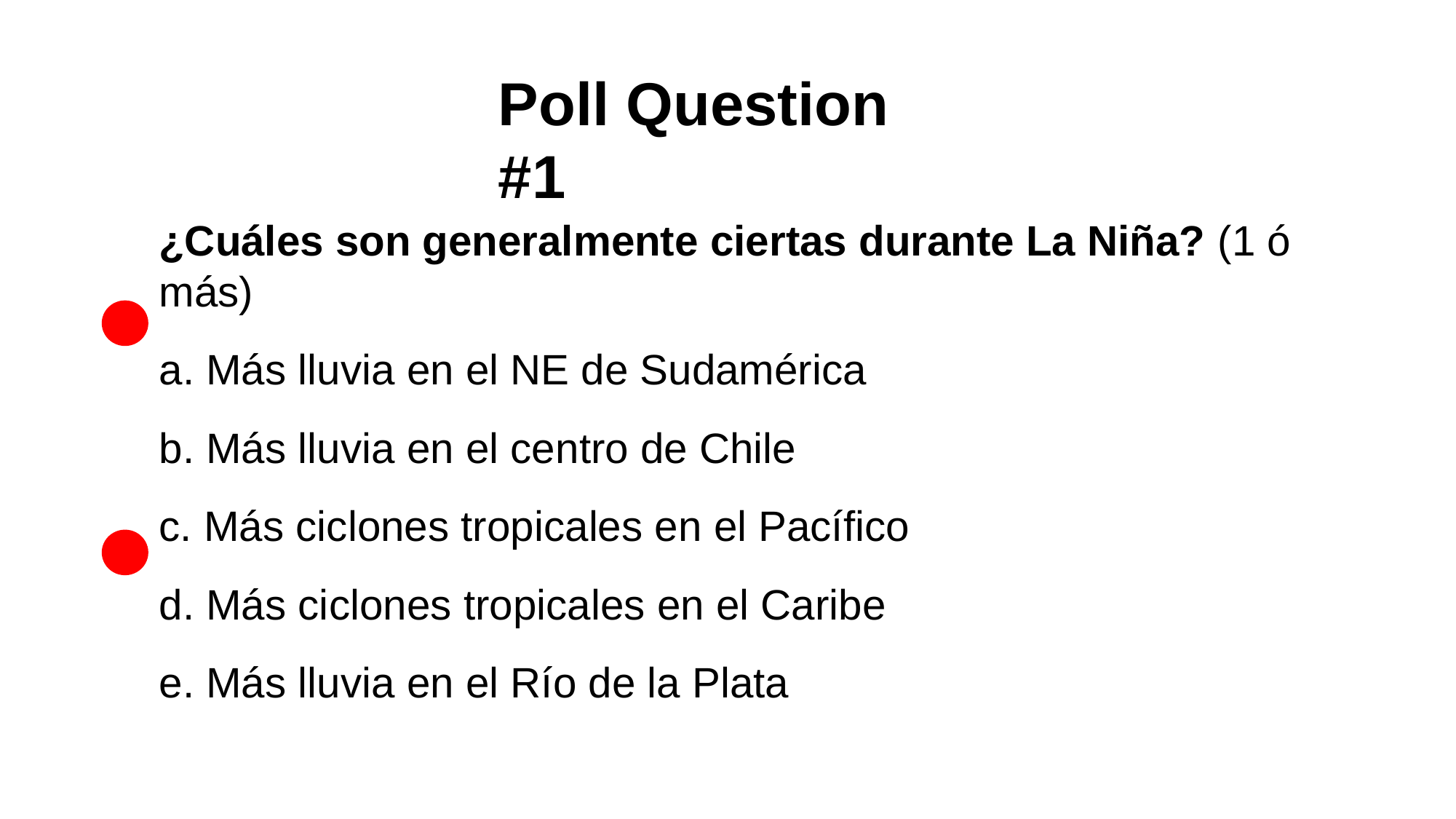

Poll Question #1
¿Cuáles son generalmente ciertas durante La Niña? (1 ó más)
a. Más lluvia en el NE de Sudamérica
b. Más lluvia en el centro de Chile
c. Más ciclones tropicales en el Pacífico
d. Más ciclones tropicales en el Caribe
e. Más lluvia en el Río de la Plata